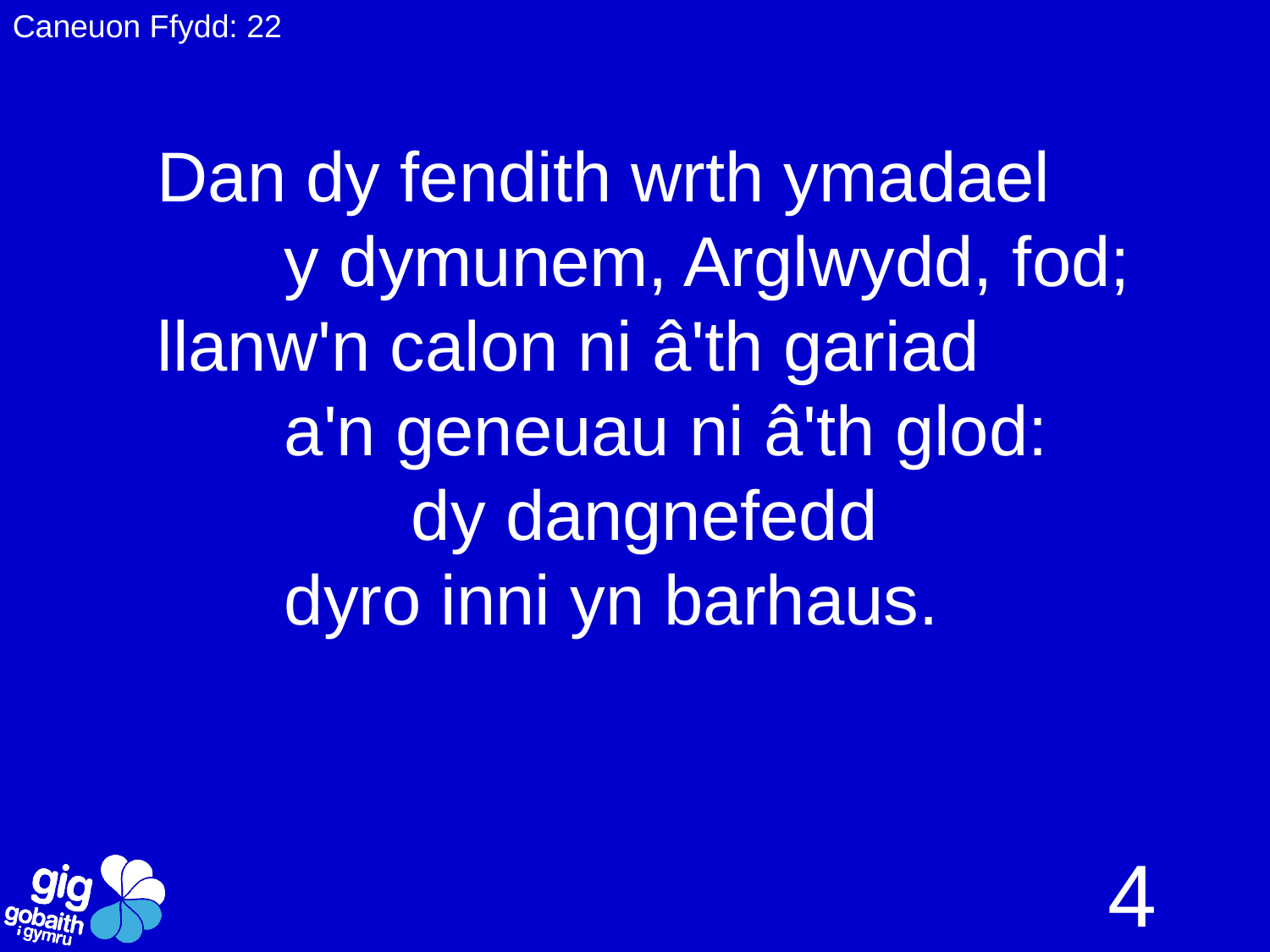

Caneuon Ffydd: 22

Dan dy fendith wrth ymadael
	y dymunem, Arglwydd, fod;
llanw'n calon ni â'th gariad
	a'n geneuau ni â'th glod:
		dy dangnefedd
	dyro inni yn barhaus.

4